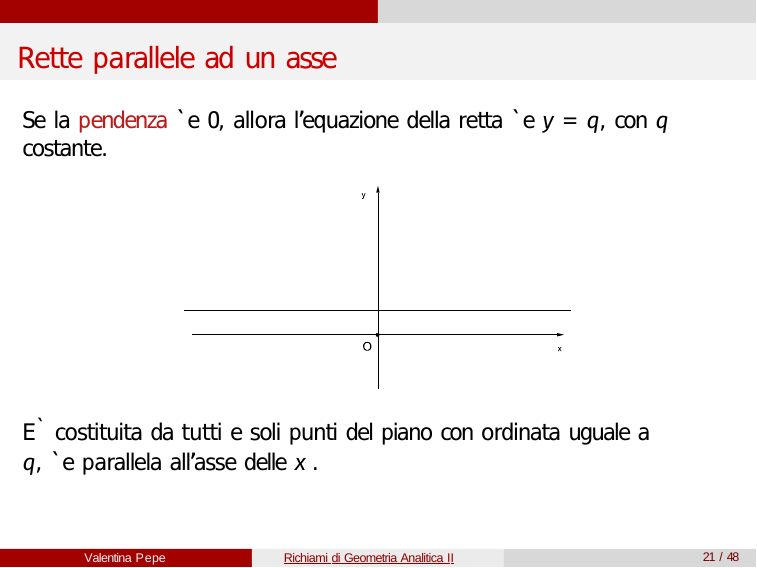

# Rette parallele ad un asse
Se la pendenza `e 0, allora l’equazione della retta `e y = q, con q costante.

E` costituita da tutti e soli punti del piano con ordinata uguale a q, `e parallela all’asse delle x .

Valentina Pepe
Richiami di Geometria Analitica II
21 / 48